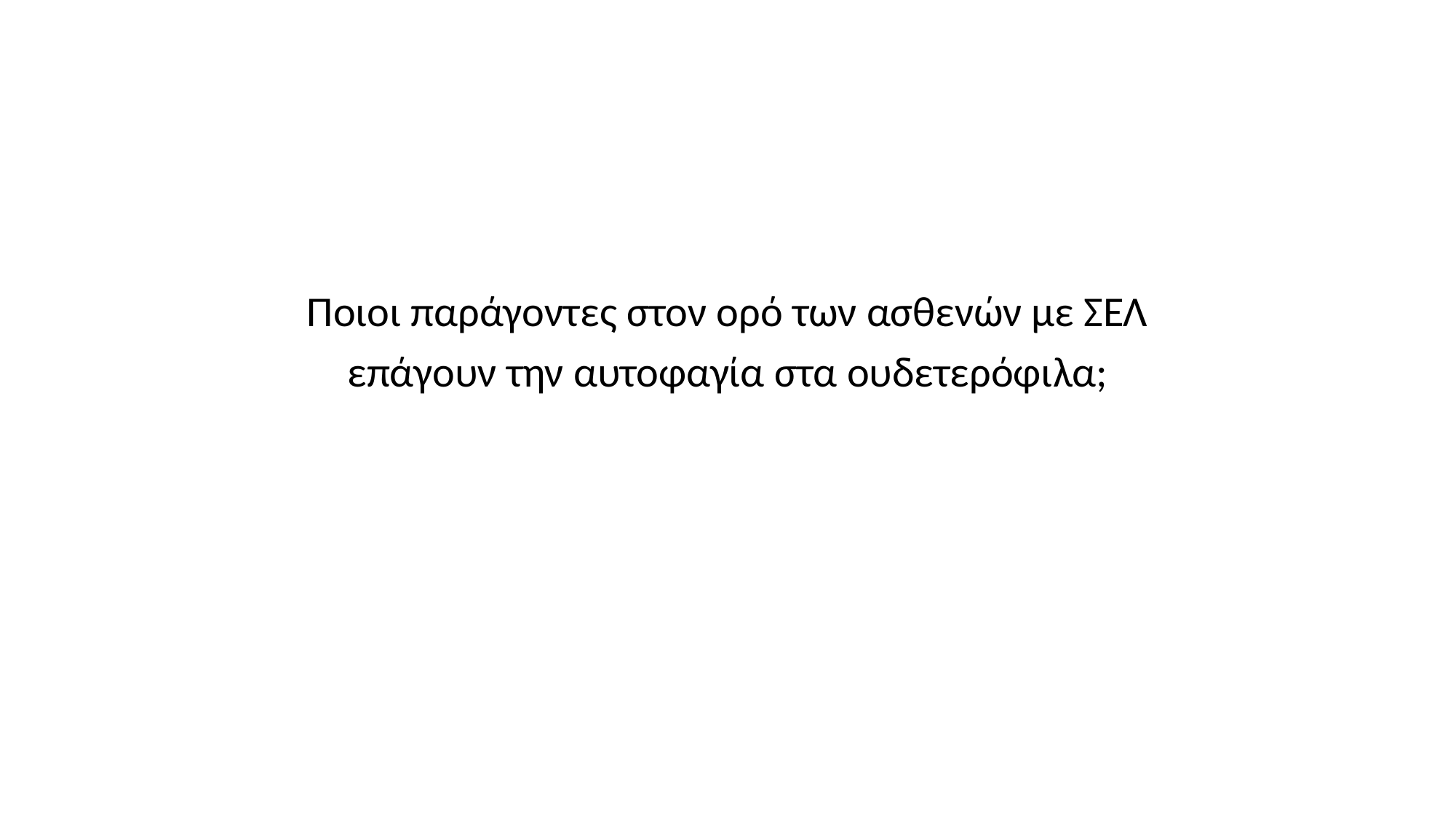

Ποιοι παράγοντες στον ορό των ασθενών με ΣΕΛ
επάγουν την αυτοφαγία στα ουδετερόφιλα;